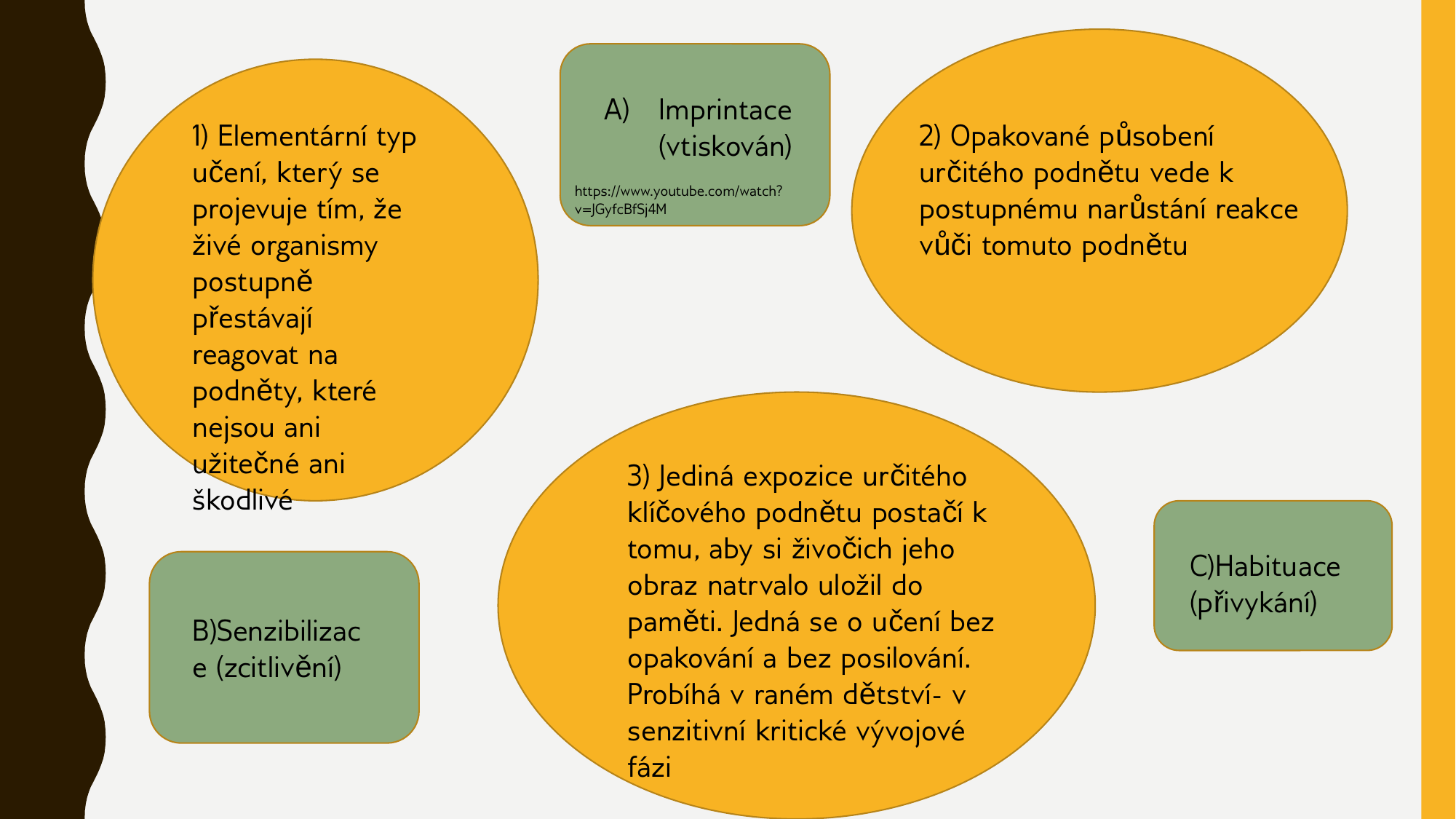

Imprintace (vtiskován)

1) Elementární typ učení, který se projevuje tím, že živé organismy postupně přestávají reagovat na podněty, které nejsou ani užitečné ani škodlivé

2) Opakované působení určitého podnětu vede k postupnému narůstání reakce vůči tomuto podnětu

https://www.youtube.com/watch?v=JGyfcBfSj4M

3) Jediná expozice určitého klíčového podnětu postačí k tomu, aby si živočich jeho obraz natrvalo uložil do paměti. Jedná se o učení bez opakování a bez posilování. Probíhá v raném dětství- v senzitivní kritické vývojové fázi

C)Habituace (přivykání)

B)Senzibilizace (zcitlivění)